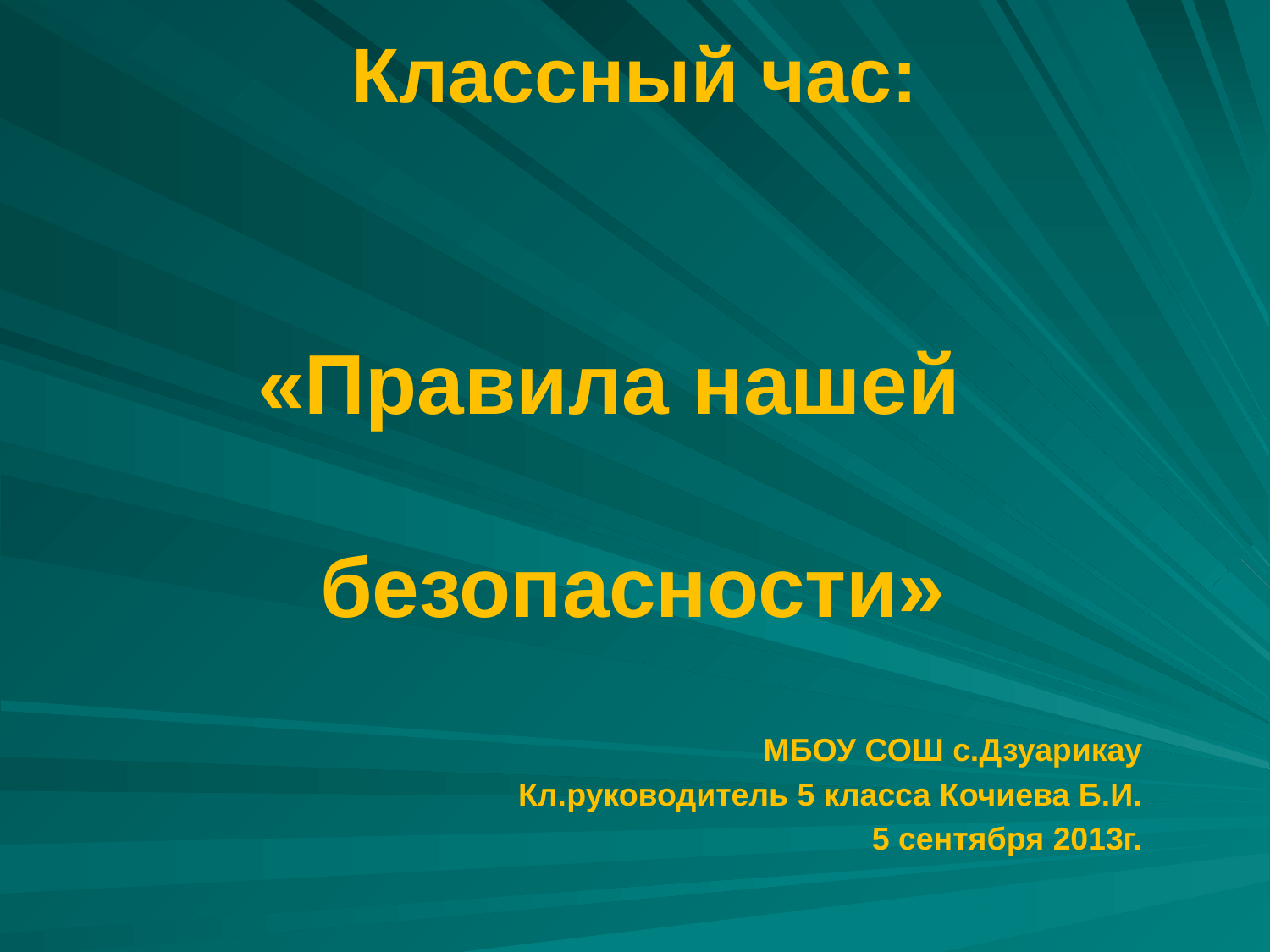

# Классный час:
«Правила нашей безопасности»

МБОУ СОШ с.Дзуарикау
Кл.руководитель 5 класса Кочиева Б.И.
5 сентября 2013г.